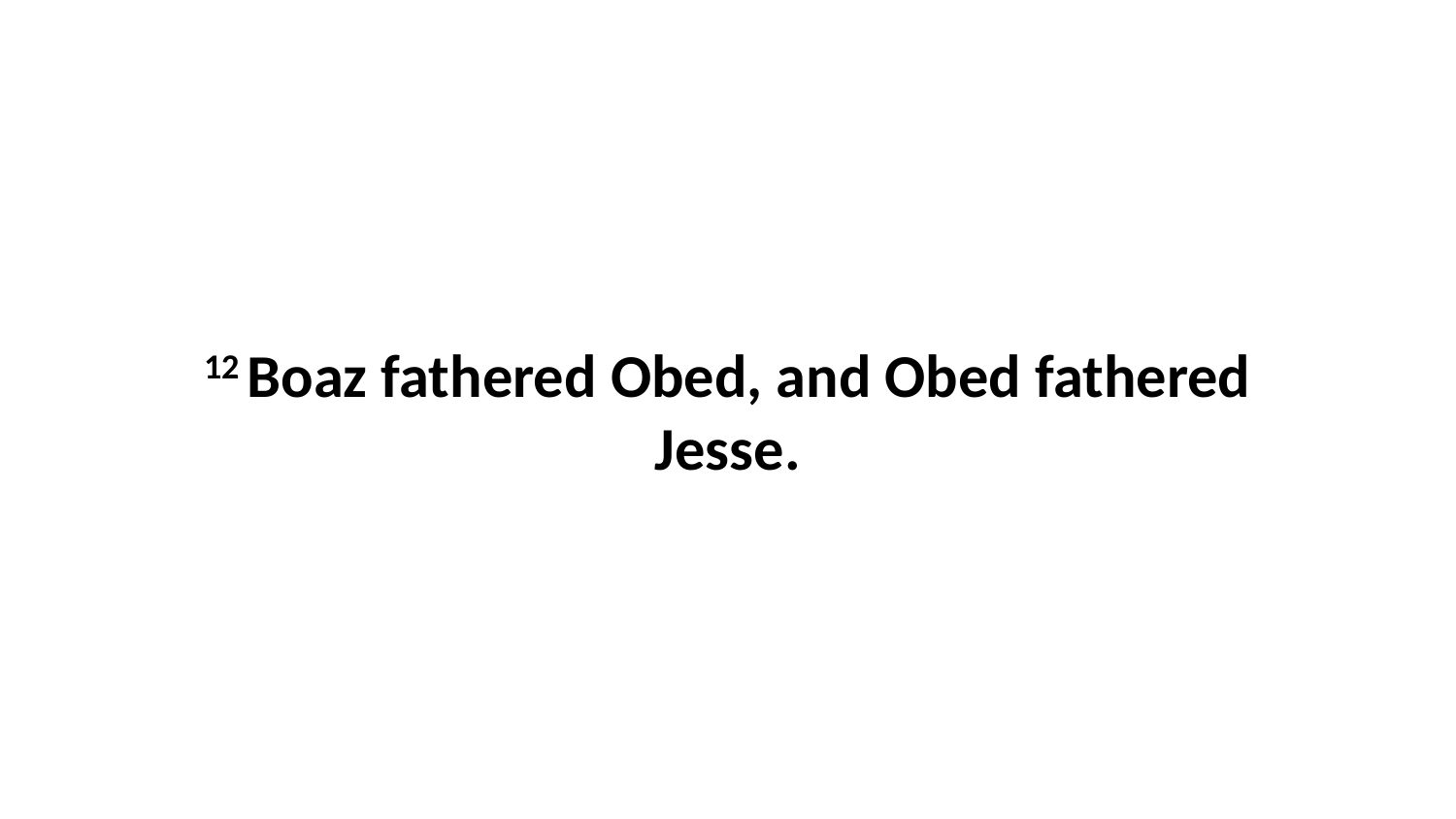

12 Boaz fathered Obed, and Obed fathered Jesse.